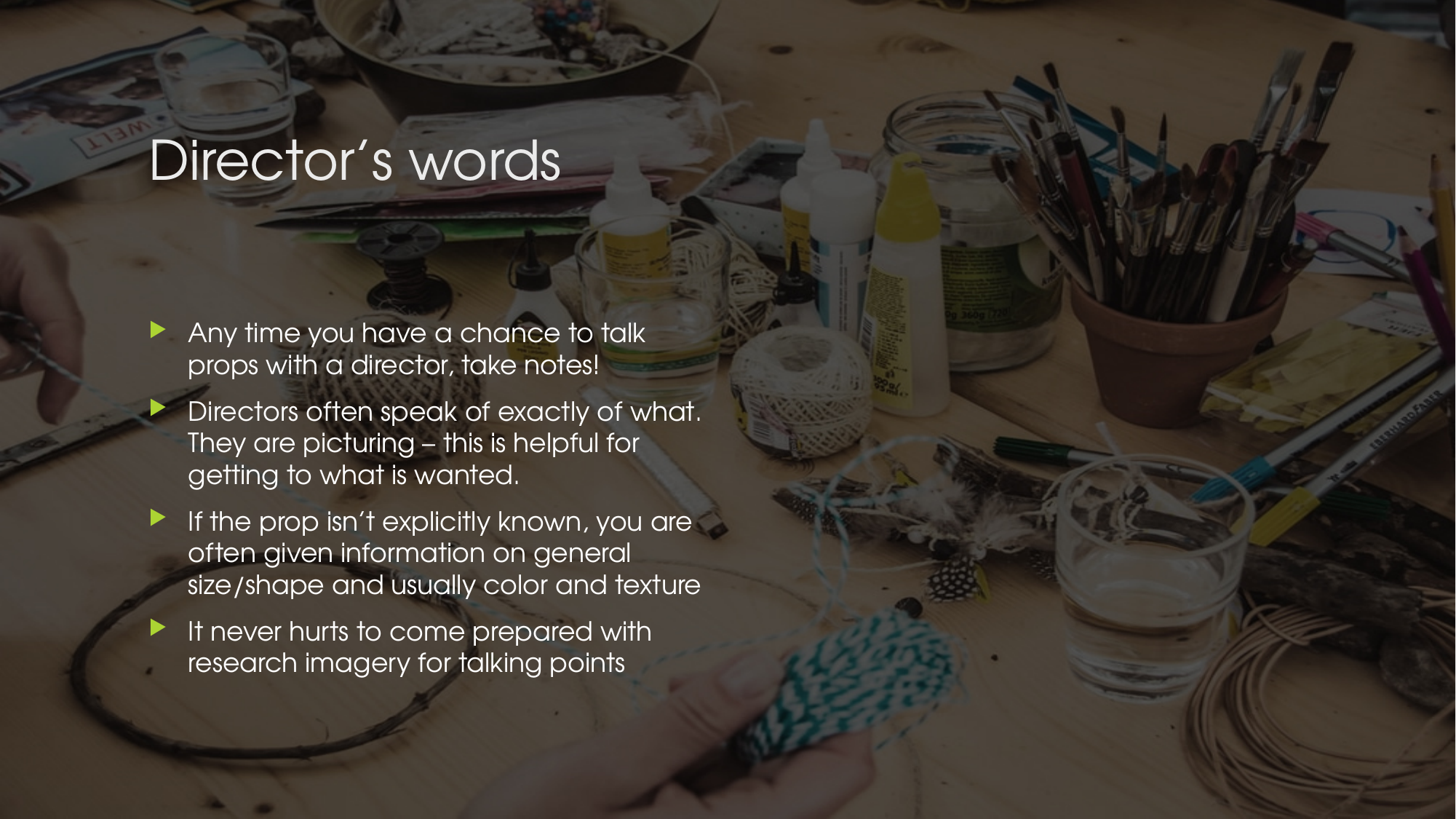

# Director’s words
Any time you have a chance to talk props with a director, take notes!
Directors often speak of exactly of what. They are picturing – this is helpful for getting to what is wanted.
If the prop isn’t explicitly known, you are often given information on general size/shape and usually color and texture
It never hurts to come prepared with research imagery for talking points